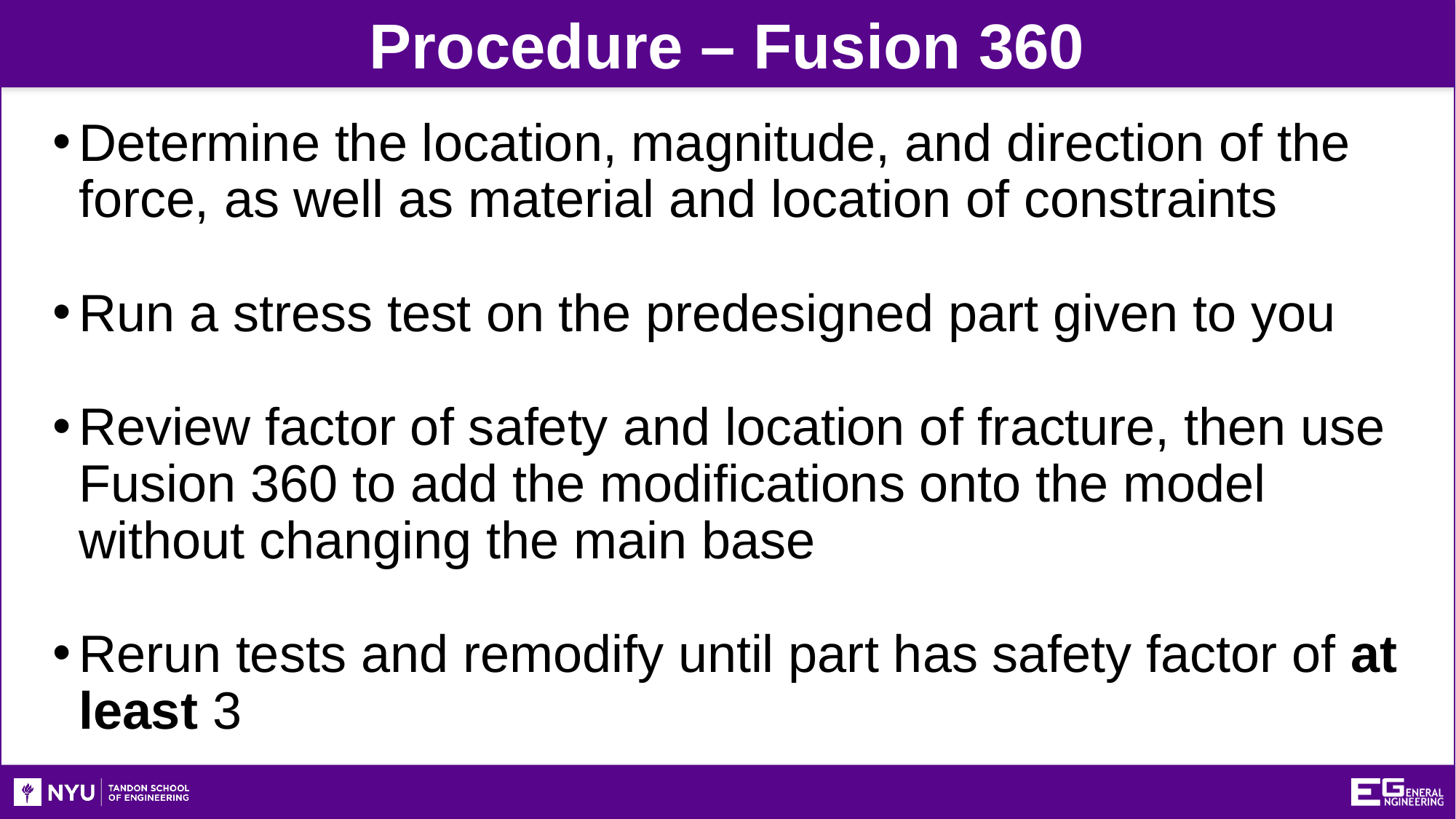

Procedure – Fusion 360
Determine the location, magnitude, and direction of the force, as well as material and location of constraints

Run a stress test on the predesigned part given to you

Review factor of safety and location of fracture, then use Fusion 360 to add the modifications onto the model without changing the main base

Rerun tests and remodify until part has safety factor of at least 3